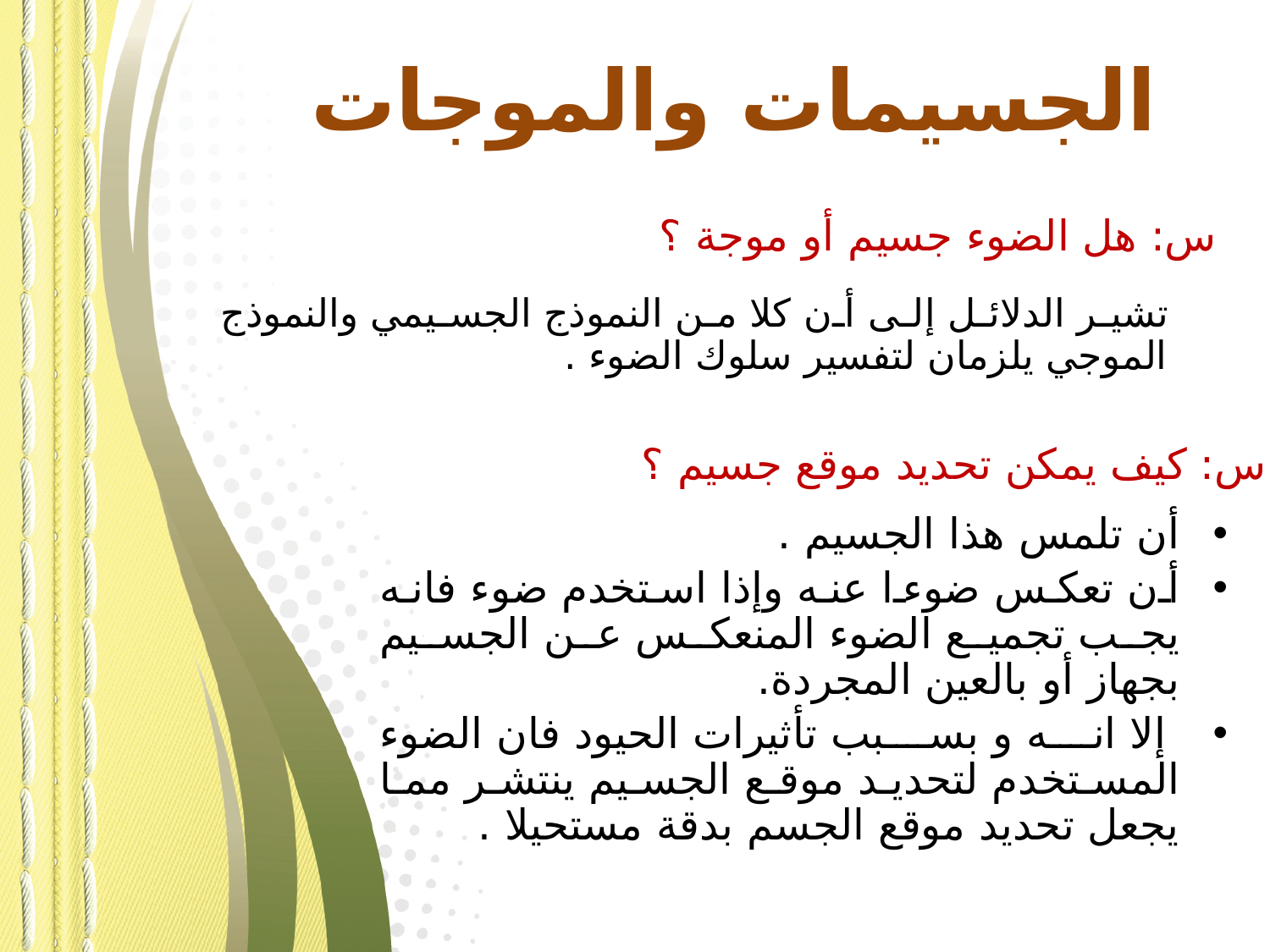

الجسيمات والموجات
س: هل الضوء جسيم أو موجة ؟
تشير الدلائل إلى أن كلا من النموذج الجسيمي والنموذج الموجي يلزمان لتفسير سلوك الضوء .
س: كيف يمكن تحديد موقع جسيم ؟
أن تلمس هذا الجسيم .
أن تعكس ضوءا عنه وإذا استخدم ضوء فانه يجب تجميع الضوء المنعكس عن الجسيم بجهاز أو بالعين المجردة.
 إلا انه و بسبب تأثيرات الحيود فان الضوء المستخدم لتحديد موقع الجسيم ينتشر مما يجعل تحديد موقع الجسم بدقة مستحيلا .